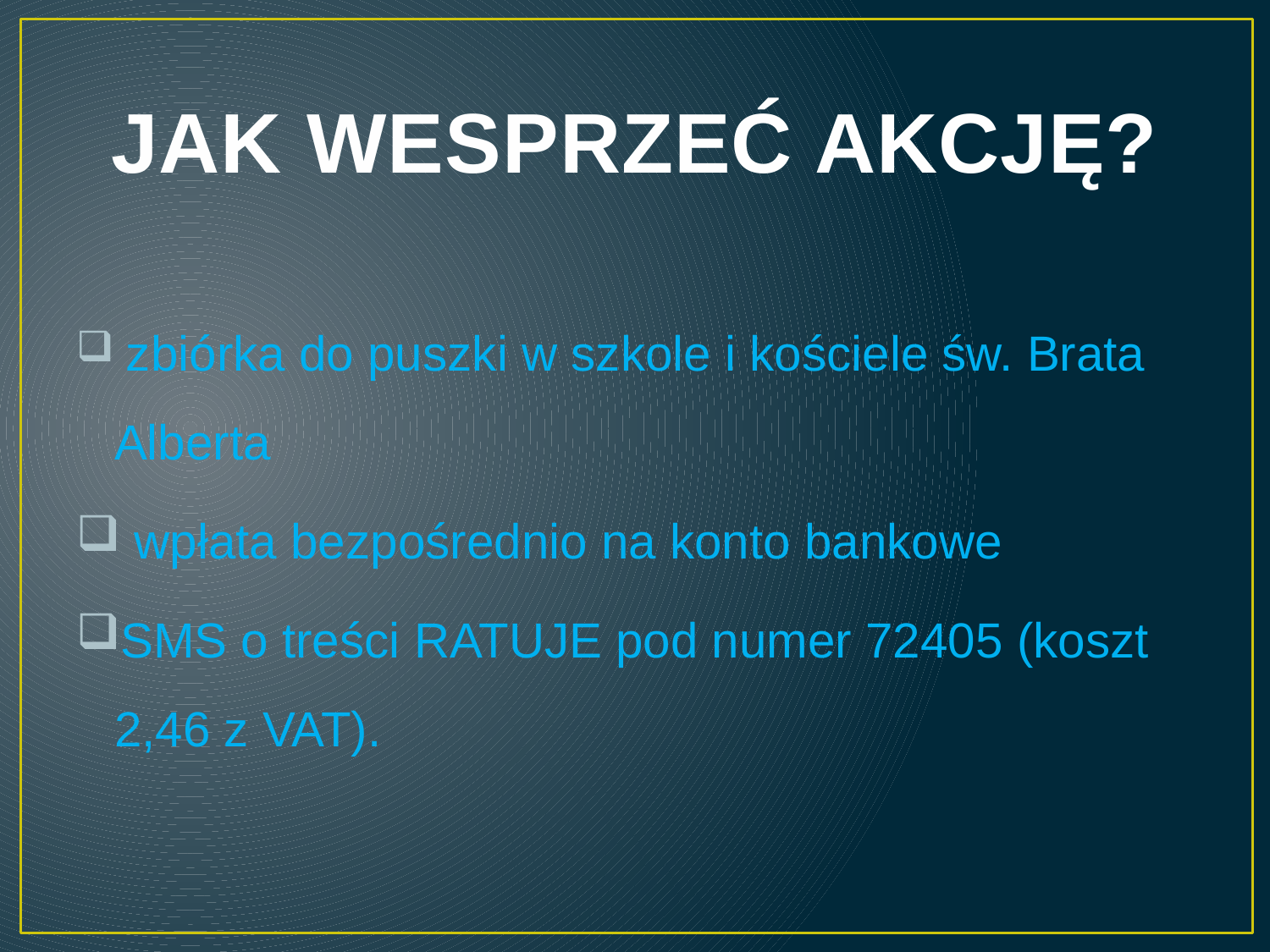

# JAK WESPRZEĆ AKCJĘ?
 zbiórka do puszki w szkole i kościele św. Brata Alberta
 wpłata bezpośrednio na konto bankowe
SMS o treści RATUJE pod numer 72405 (koszt 2,46 z VAT).